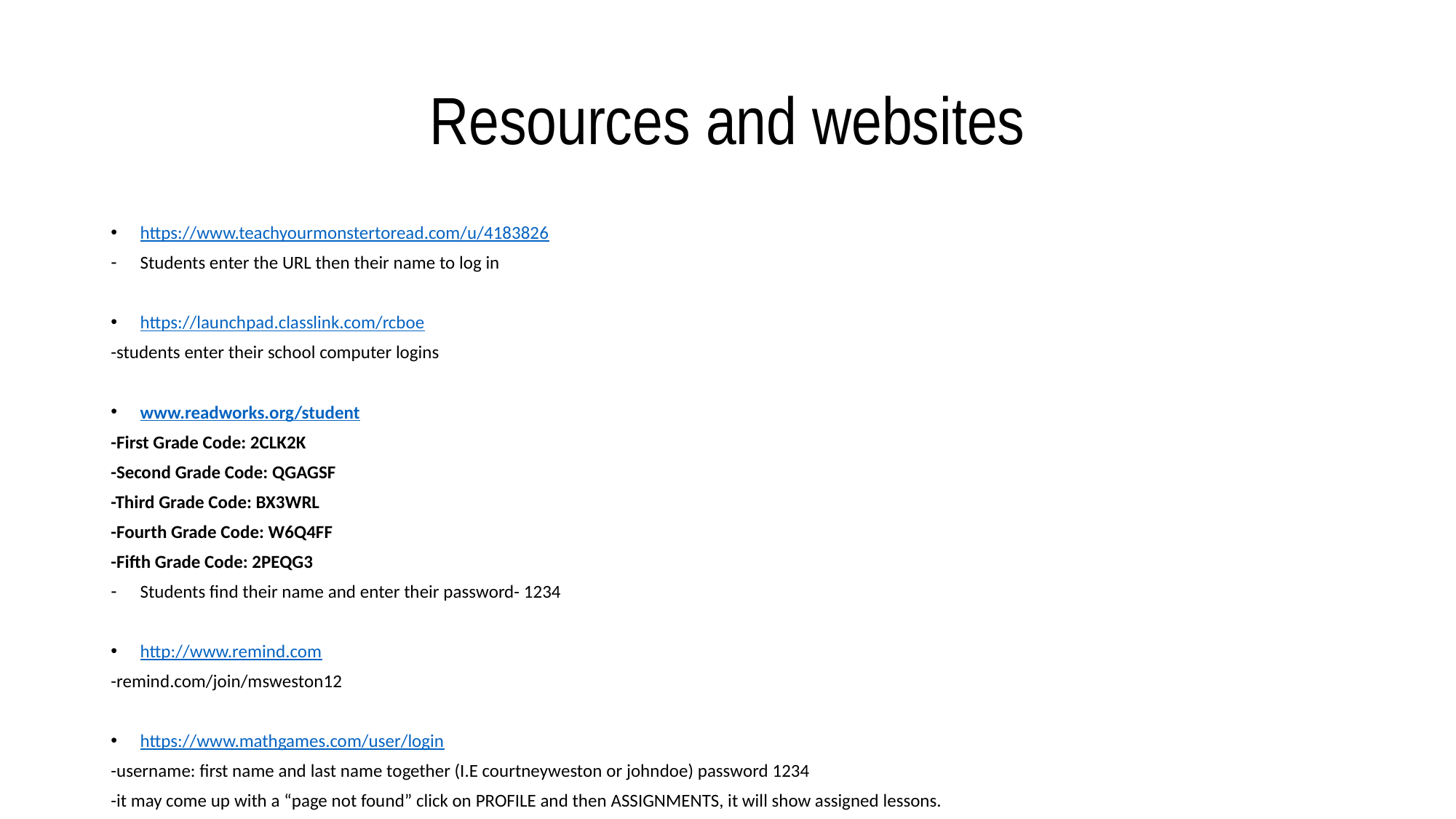

# Resources and websites
https://www.teachyourmonstertoread.com/u/4183826
Students enter the URL then their name to log in

https://launchpad.classlink.com/rcboe
-students enter their school computer logins

www.readworks.org/student
-First Grade Code: 2CLK2K
-Second Grade Code: QGAGSF
-Third Grade Code: BX3WRL
-Fourth Grade Code: W6Q4FF
-Fifth Grade Code: 2PEQG3
Students find their name and enter their password- 1234

http://www.remind.com
-remind.com/join/msweston12

https://www.mathgames.com/user/login
-username: first name and last name together (I.E courtneyweston or johndoe) password 1234
-it may come up with a “page not found” click on PROFILE and then ASSIGNMENTS, it will show assigned lessons.